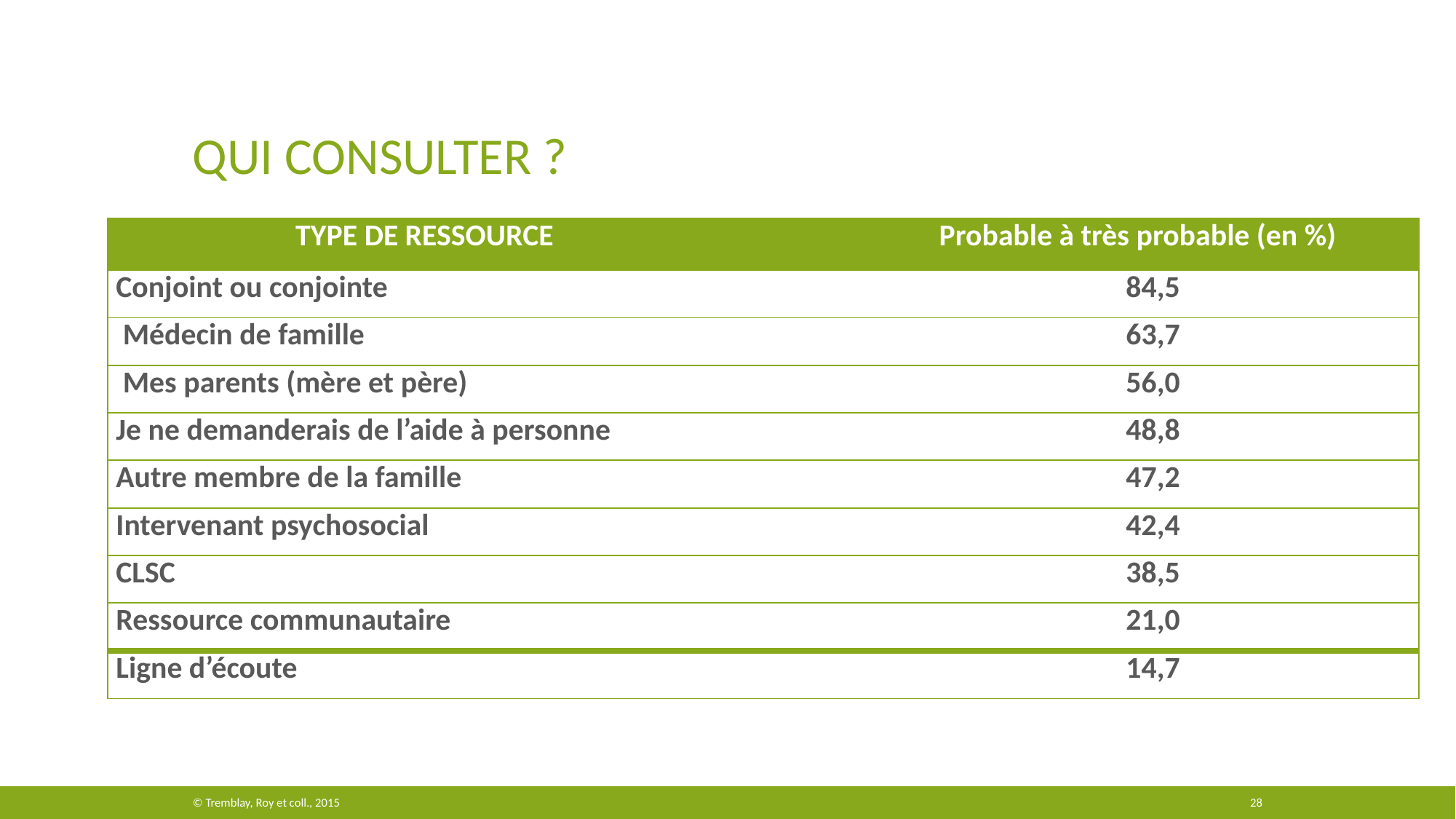

# Qui consulter ?
| Type de ressource | Probable à très probable (en %) |
| --- | --- |
| Conjoint ou conjointe | 84,5 |
| Médecin de famille | 63,7 |
| Mes parents (mère et père) | 56,0 |
| Je ne demanderais de l’aide à personne | 48,8 |
| Autre membre de la famille | 47,2 |
| Intervenant psychosocial | 42,4 |
| CLSC | 38,5 |
| Ressource communautaire | 21,0 |
| Ligne d’écoute | 14,7 |

© Tremblay, Roy et coll., 2015
28